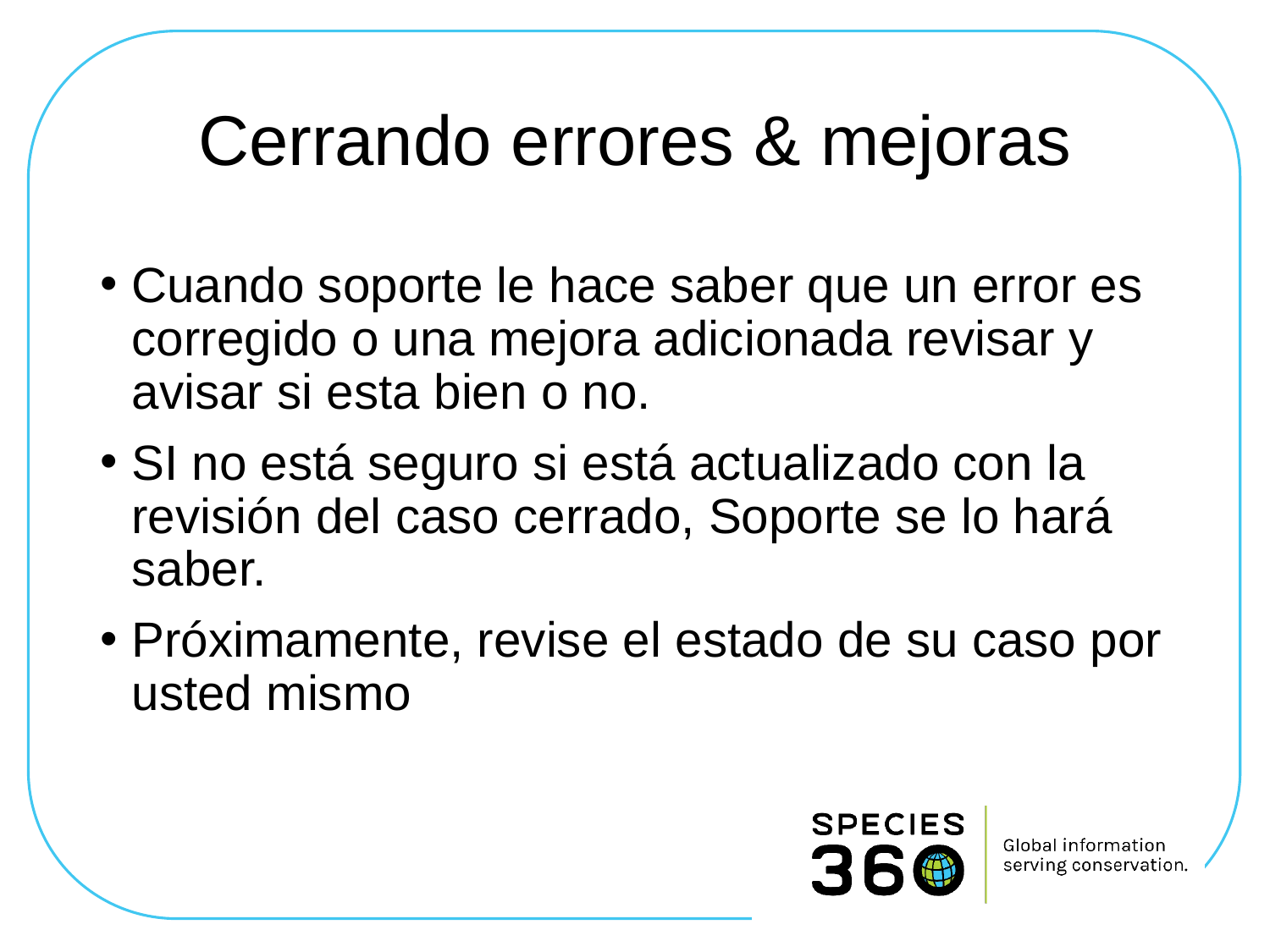

# Cerrando errores & mejoras
Cuando soporte le hace saber que un error es corregido o una mejora adicionada revisar y avisar si esta bien o no.
SI no está seguro si está actualizado con la revisión del caso cerrado, Soporte se lo hará saber.
Próximamente, revise el estado de su caso por usted mismo